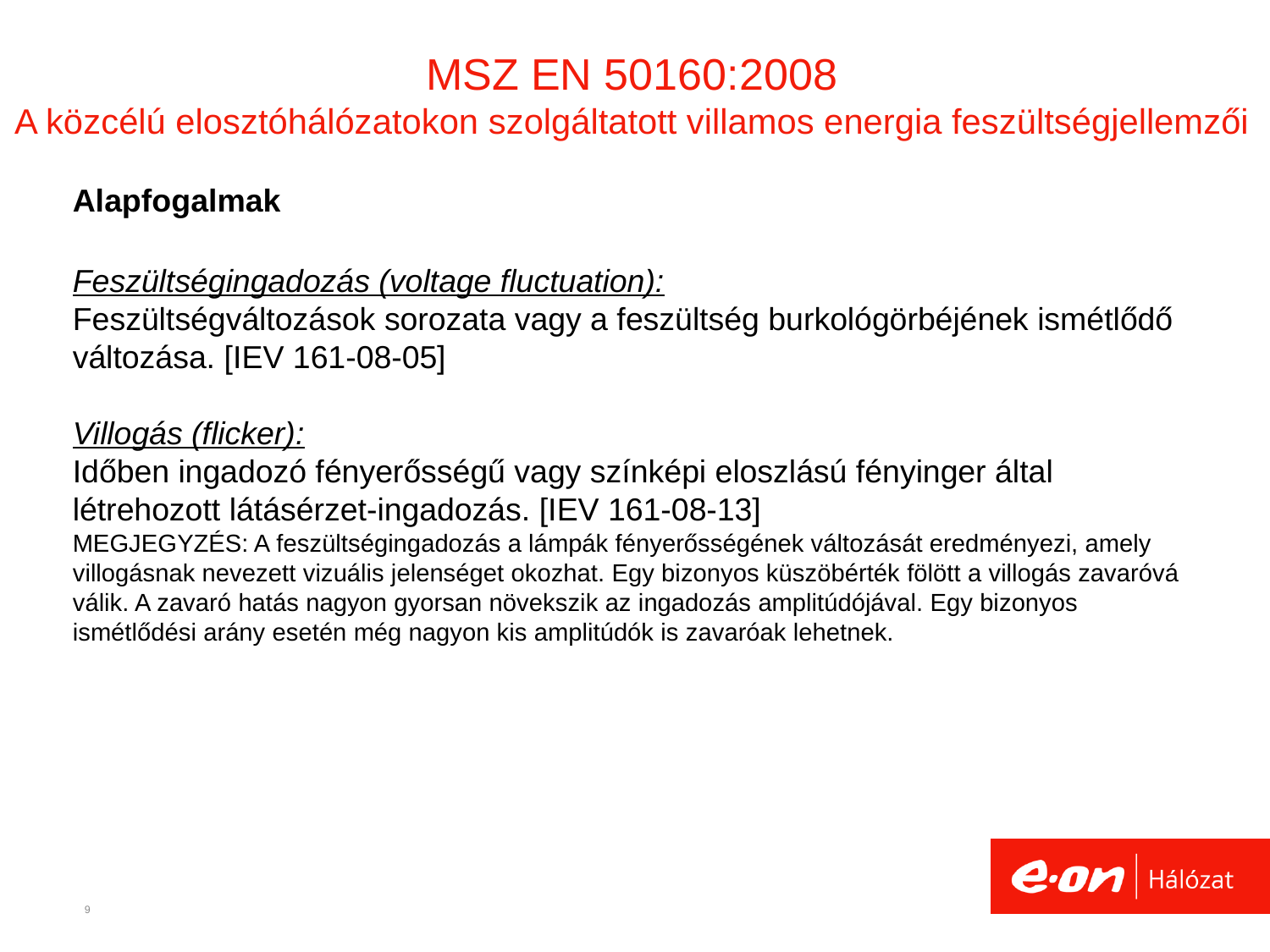

# MSZ EN 50160:2008 A közcélú elosztóhálózatokon szolgáltatott villamos energia feszültségjellemzői
Alapfogalmak

Feszültségingadozás (voltage fluctuation):
Feszültségváltozások sorozata vagy a feszültség burkológörbéjének ismétlődő változása. [IEV 161-08-05]

Villogás (flicker):
Időben ingadozó fényerősségű vagy színképi eloszlású fényinger által létrehozott látásérzet-ingadozás. [IEV 161-08-13]
MEGJEGYZÉS: A feszültségingadozás a lámpák fényerősségének változását eredményezi, amely villogásnak nevezett vizuális jelenséget okozhat. Egy bizonyos küszöbérték fölött a villogás zavaróvá válik. A zavaró hatás nagyon gyorsan növekszik az ingadozás amplitúdójával. Egy bizonyos ismétlődési arány esetén még nagyon kis amplitúdók is zavaróak lehetnek.

9